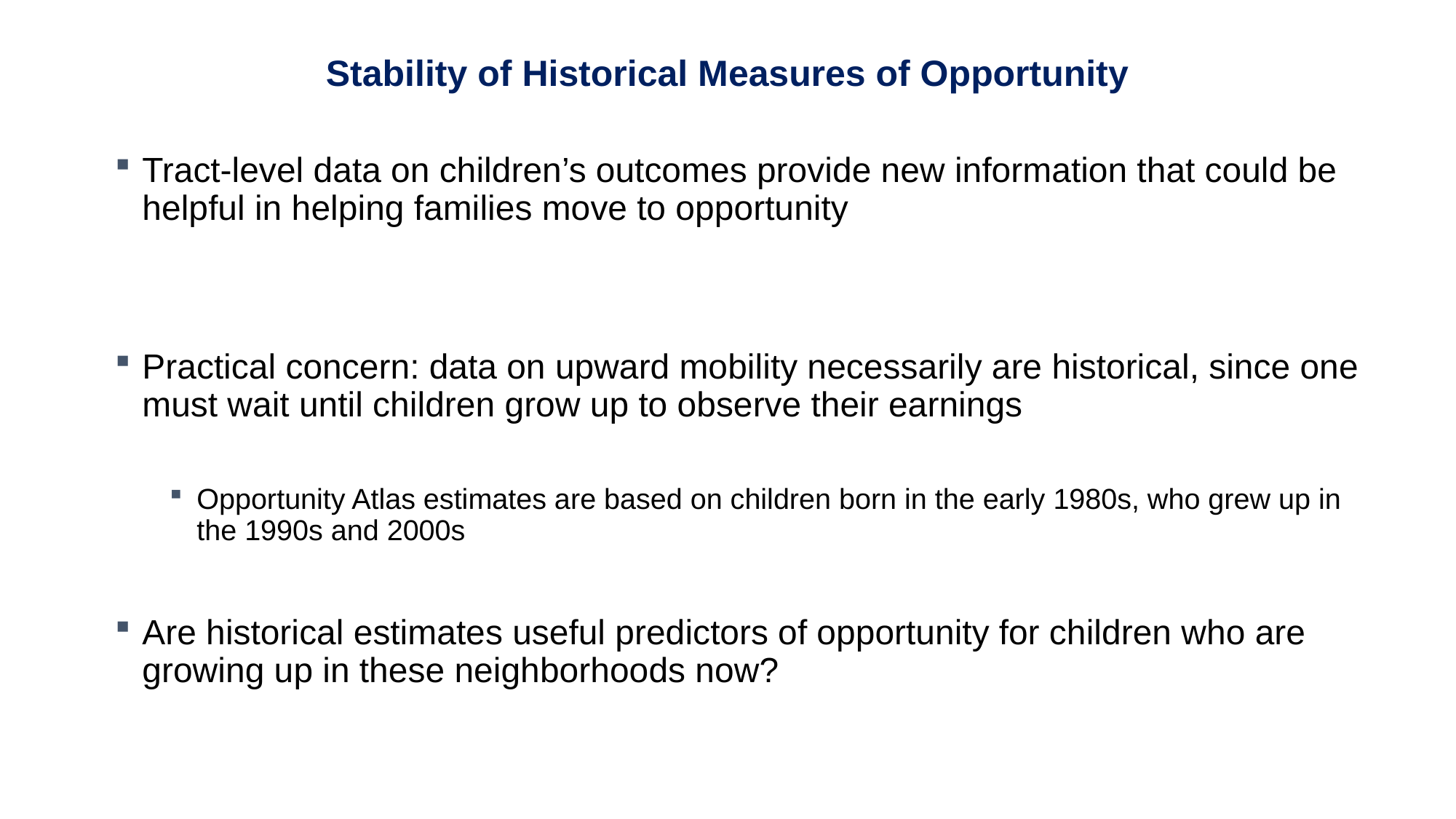

Stability of Historical Measures of Opportunity
Tract-level data on children’s outcomes provide new information that could be helpful in helping families move to opportunity

Practical concern: data on upward mobility necessarily are historical, since one must wait until children grow up to observe their earnings

Opportunity Atlas estimates are based on children born in the early 1980s, who grew up in the 1990s and 2000s

Are historical estimates useful predictors of opportunity for children who are growing up in these neighborhoods now?